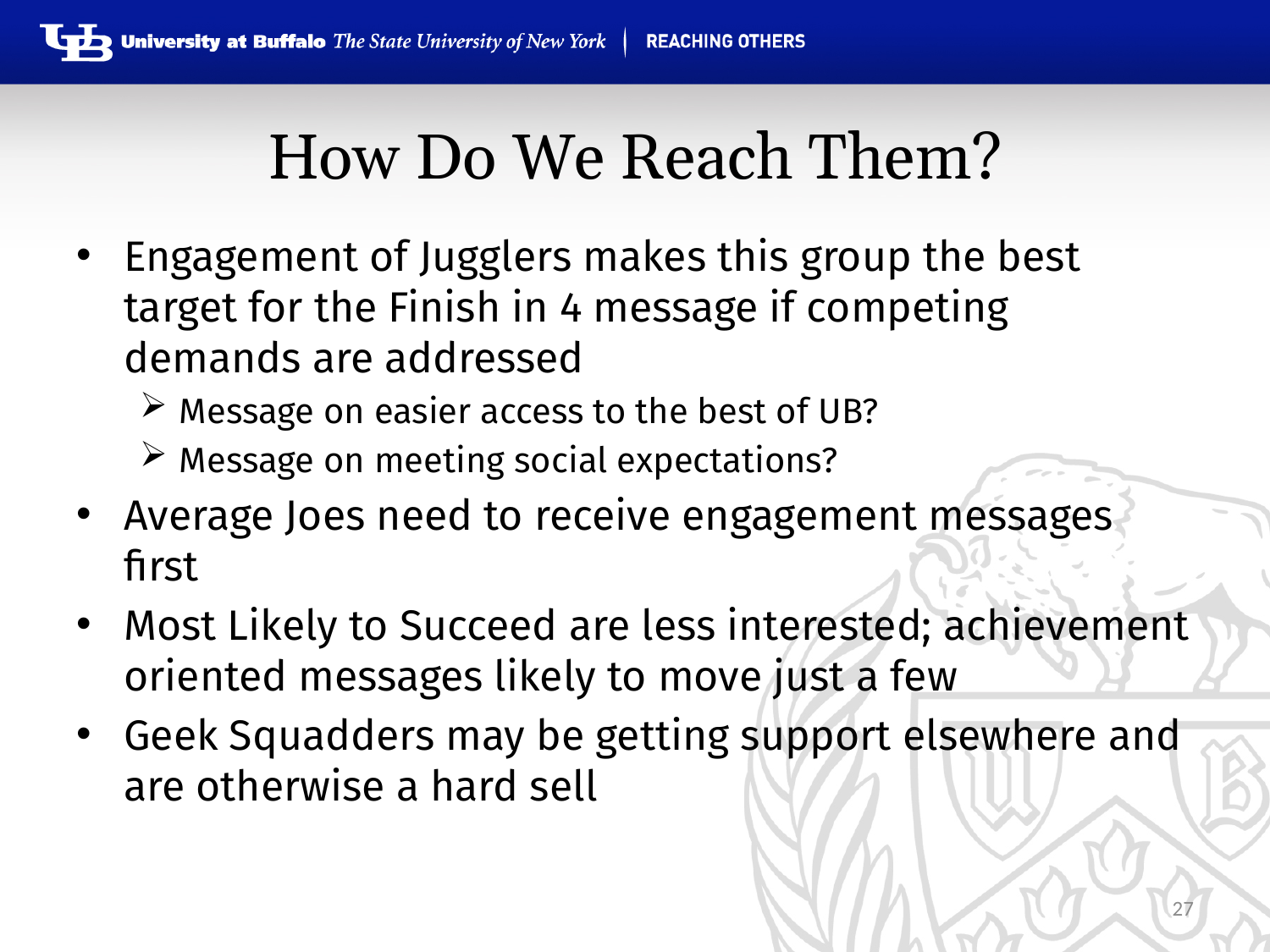

# How Do We Reach Them?
Engagement of Jugglers makes this group the best target for the Finish in 4 message if competing demands are addressed
Message on easier access to the best of UB?
Message on meeting social expectations?
Average Joes need to receive engagement messages first
Most Likely to Succeed are less interested; achievement oriented messages likely to move just a few
Geek Squadders may be getting support elsewhere and are otherwise a hard sell
27